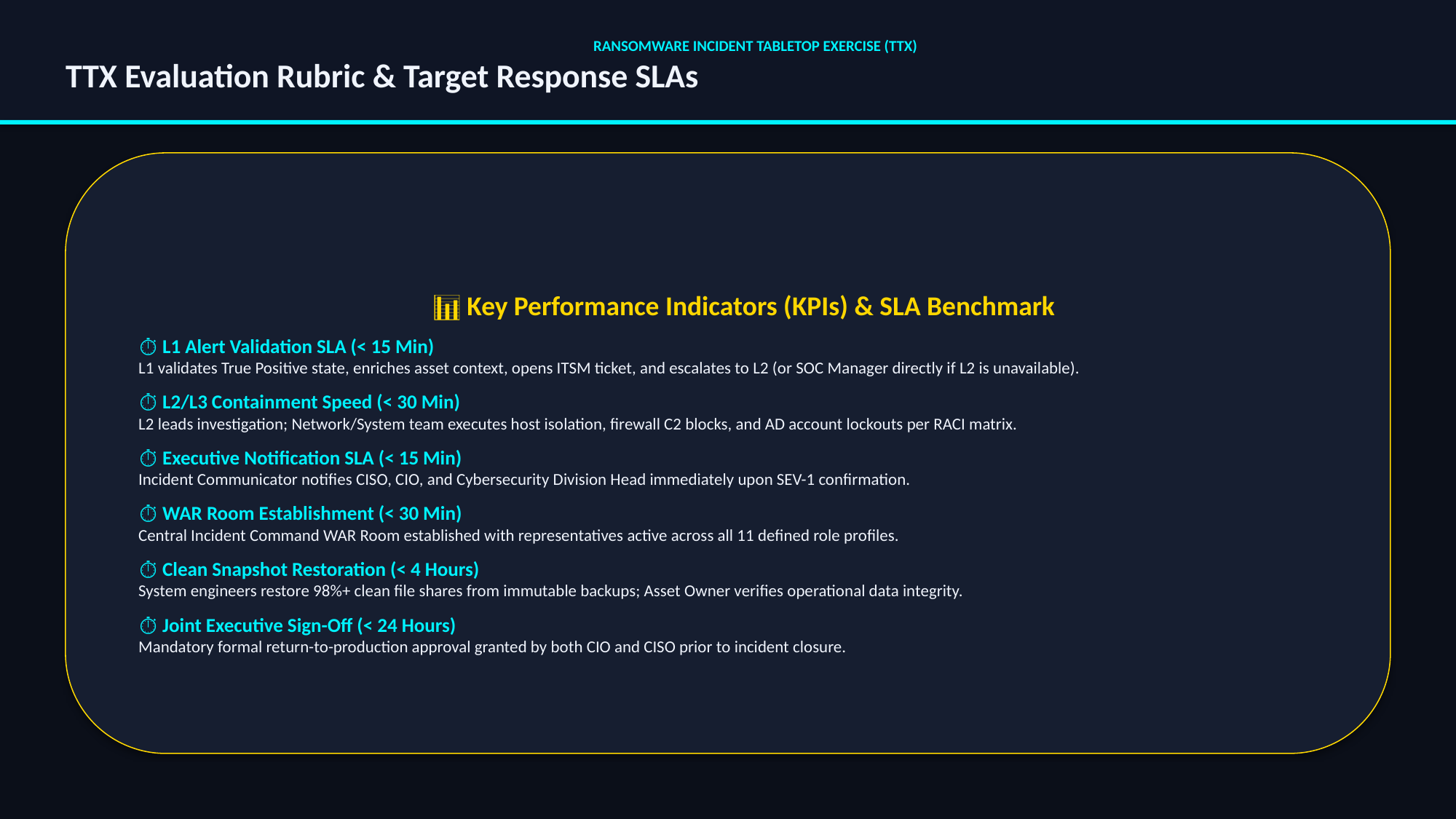

RANSOMWARE INCIDENT TABLETOP EXERCISE (TTX)
TTX Evaluation Rubric & Target Response SLAs

📊 Key Performance Indicators (KPIs) & SLA Benchmark
⏱️ L1 Alert Validation SLA (< 15 Min)
L1 validates True Positive state, enriches asset context, opens ITSM ticket, and escalates to L2 (or SOC Manager directly if L2 is unavailable).
⏱️ L2/L3 Containment Speed (< 30 Min)
L2 leads investigation; Network/System team executes host isolation, firewall C2 blocks, and AD account lockouts per RACI matrix.
⏱️ Executive Notification SLA (< 15 Min)
Incident Communicator notifies CISO, CIO, and Cybersecurity Division Head immediately upon SEV-1 confirmation.
⏱️ WAR Room Establishment (< 30 Min)
Central Incident Command WAR Room established with representatives active across all 11 defined role profiles.
⏱️ Clean Snapshot Restoration (< 4 Hours)
System engineers restore 98%+ clean file shares from immutable backups; Asset Owner verifies operational data integrity.
⏱️ Joint Executive Sign-Off (< 24 Hours)
Mandatory formal return-to-production approval granted by both CIO and CISO prior to incident closure.